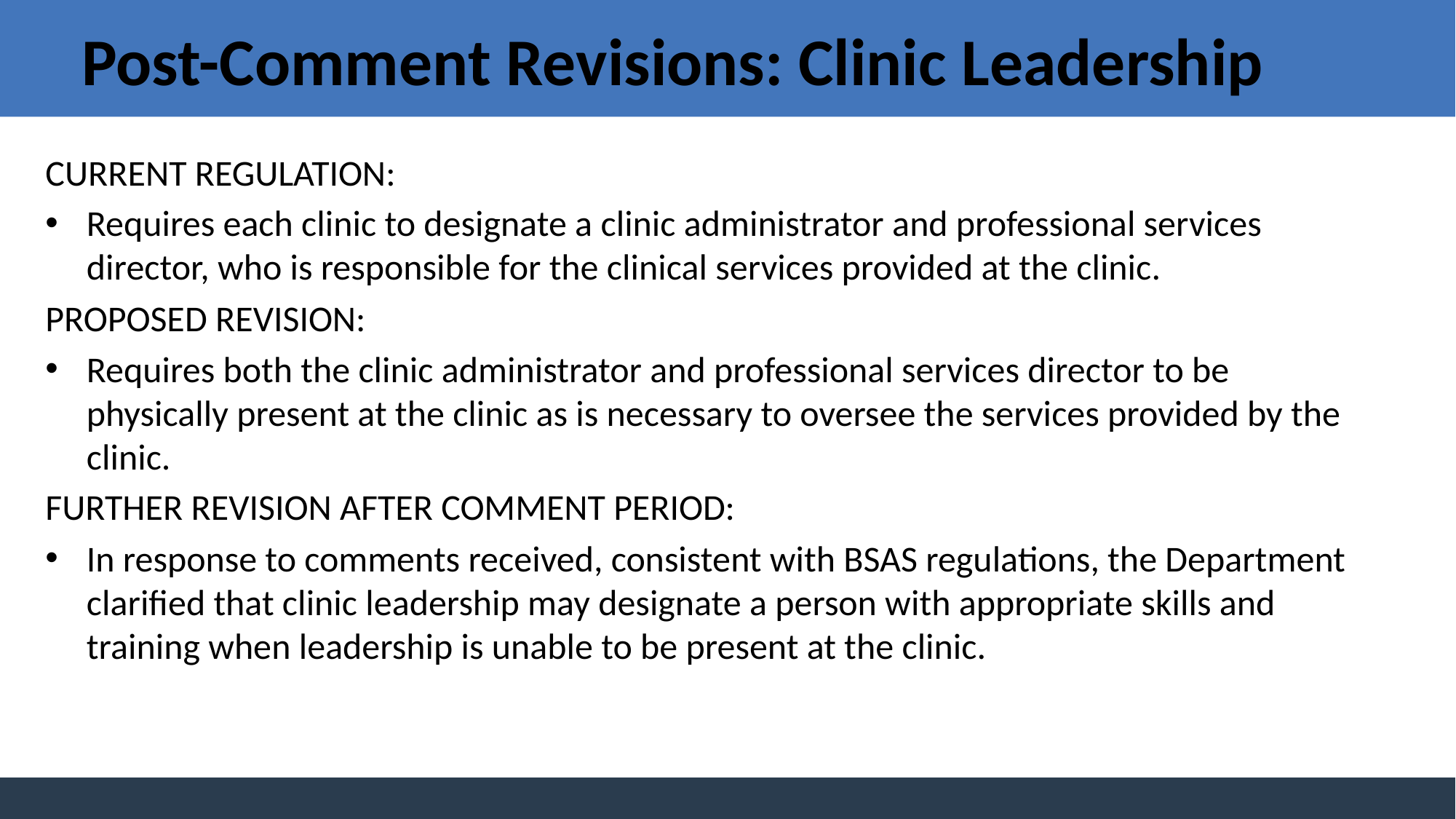

# Post-Comment Revisions: Clinic Leadership
CURRENT REGULATION:
Requires each clinic to designate a clinic administrator and professional services director, who is responsible for the clinical services provided at the clinic.
PROPOSED REVISION:
Requires both the clinic administrator and professional services director to be physically present at the clinic as is necessary to oversee the services provided by the clinic.
FURTHER REVISION AFTER COMMENT PERIOD:
In response to comments received, consistent with BSAS regulations, the Department clarified that clinic leadership may designate a person with appropriate skills and training when leadership is unable to be present at the clinic.